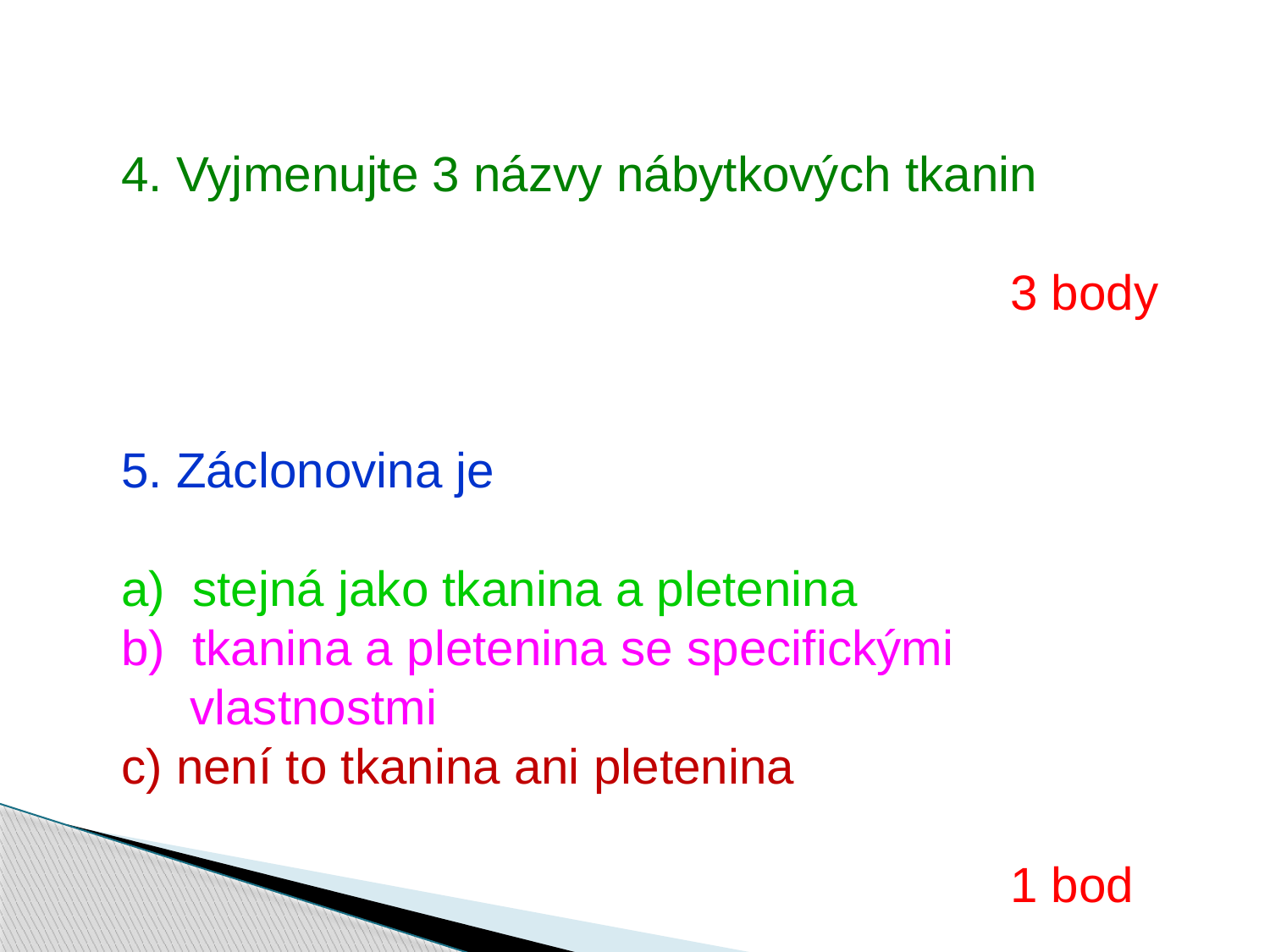

4. Vyjmenujte 3 názvy nábytkových tkanin

							3 body

5. Záclonovina je

stejná jako tkanina a pletenina
tkanina a pletenina se specifickými
     vlastnostmi
c) není to tkanina ani pletenina

							1 bod